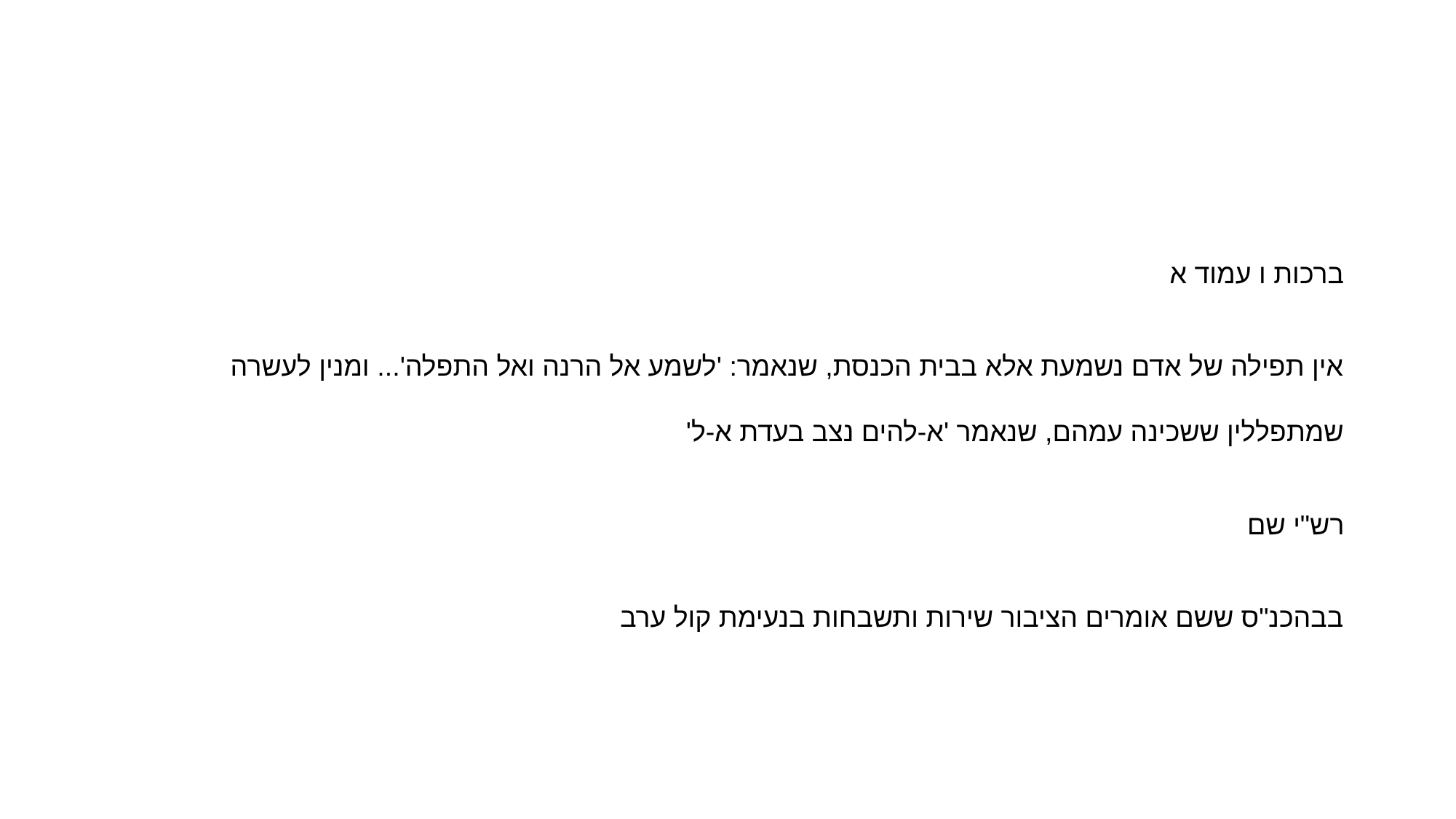

#
ברכות ו עמוד א
אין תפילה של אדם נשמעת אלא בבית הכנסת, שנאמר: 'לשמע אל הרנה ואל התפלה'... ומנין לעשרה שמתפללין ששכינה עמהם, שנאמר 'א-להים נצב בעדת א-ל'
רש"י שם
בבהכנ"ס ששם אומרים הציבור שירות ותשבחות בנעימת קול ערב